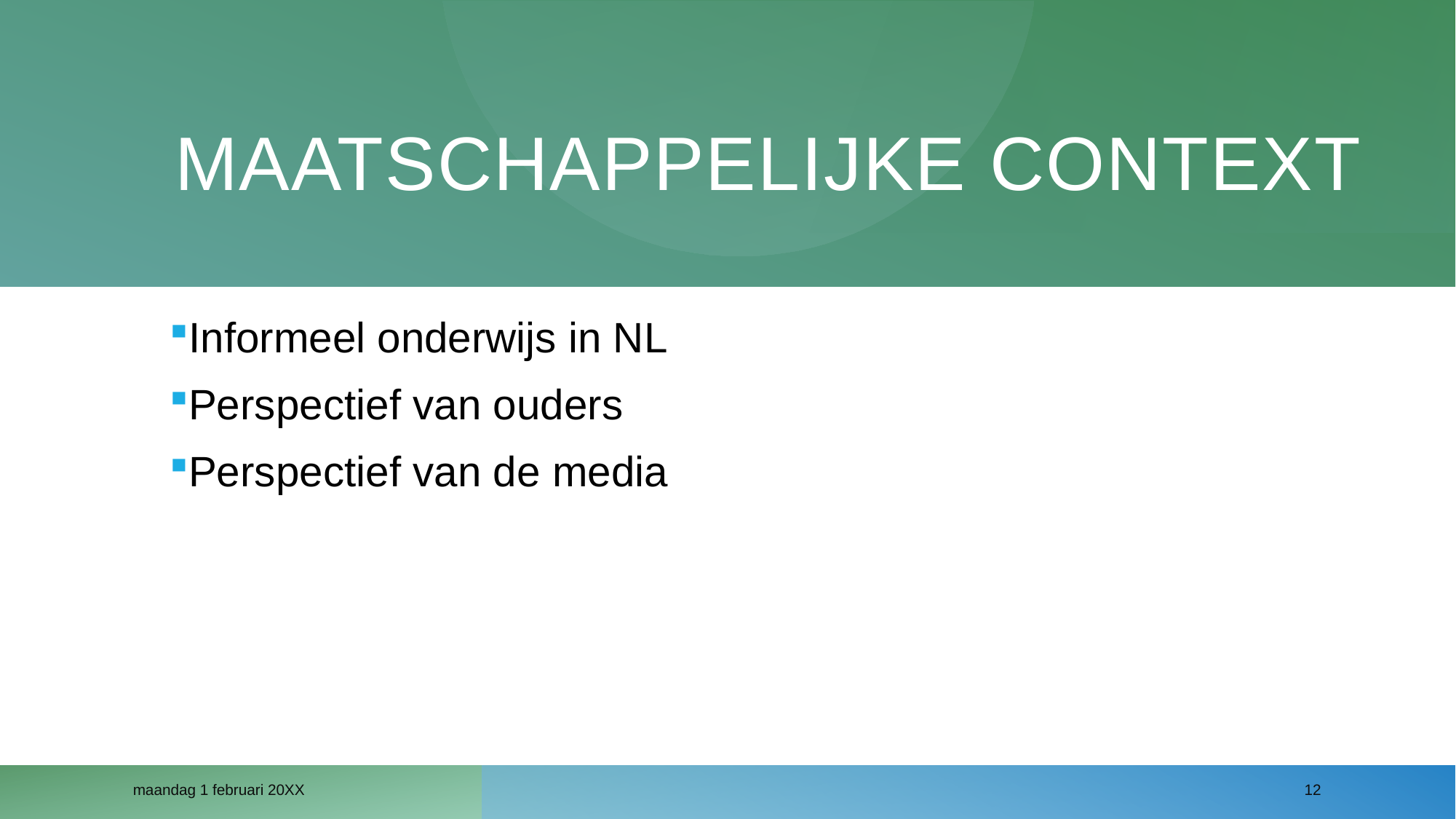

# Maatschappelijke context
Informeel onderwijs in NL
Perspectief van ouders
Perspectief van de media
maandag 1 februari 20XX

12